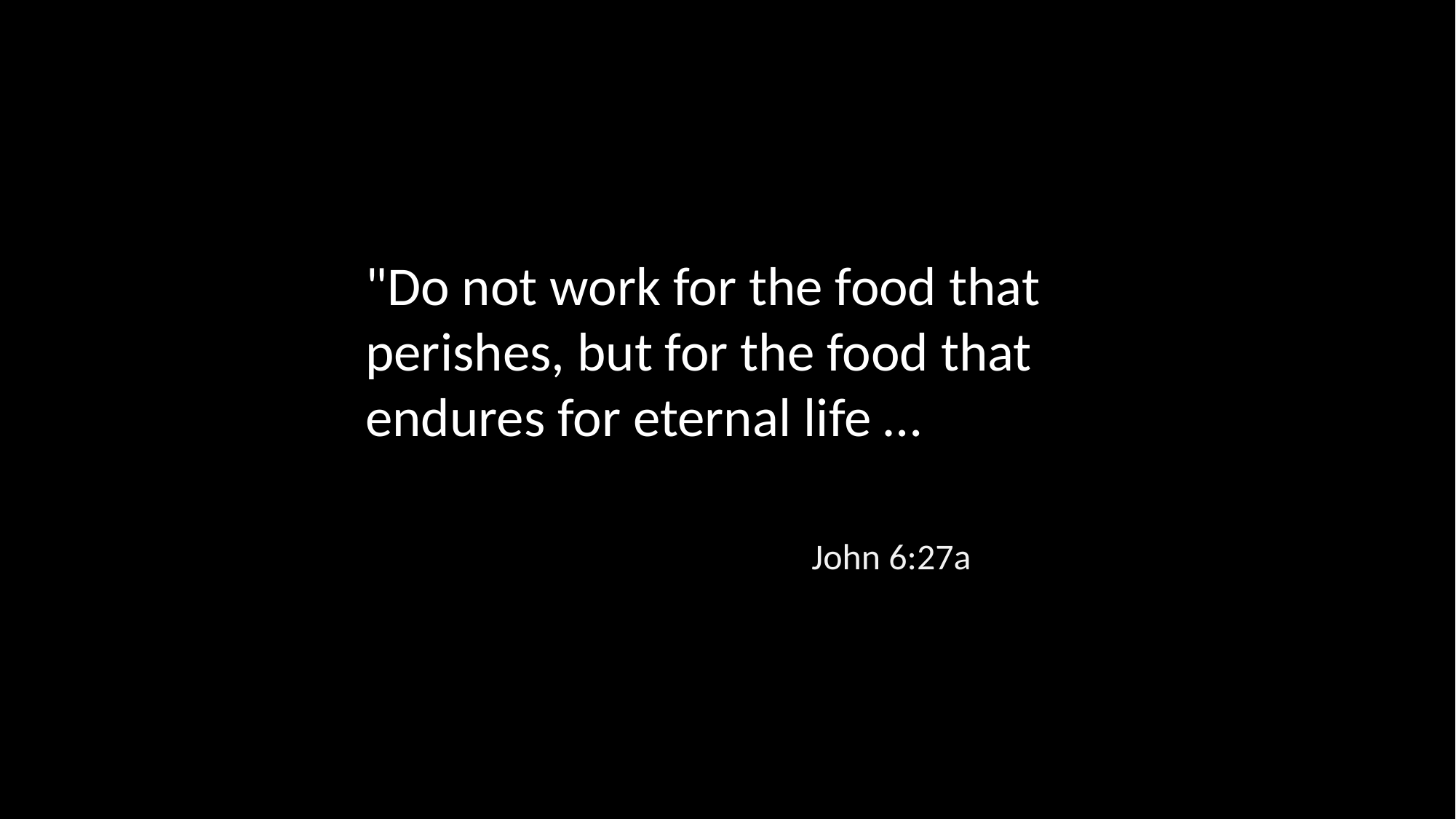

"Do not work for the food that perishes, but for the food that endures for eternal life …
John 6:27a